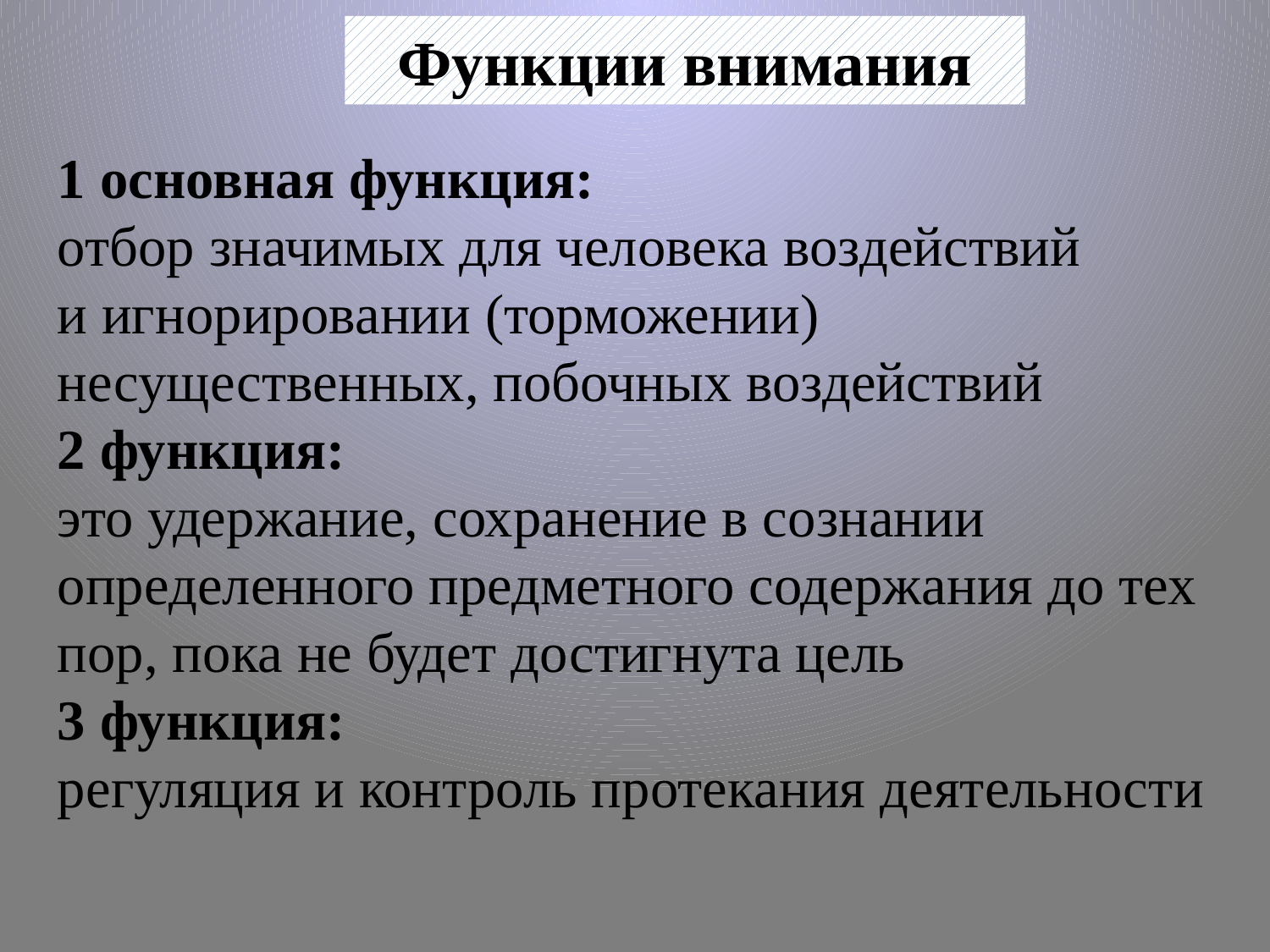

Функции внимания
1 основная функция:
отбор значимых для человека воздействий
и игнорировании (торможении) несущественных, побочных воздействий
2 функция:
это удержание, сохранение в сознании определенного предметного содержания до тех пор, пока не будет достигнута цель
3 функция:
регуляция и контроль протекания деятельности